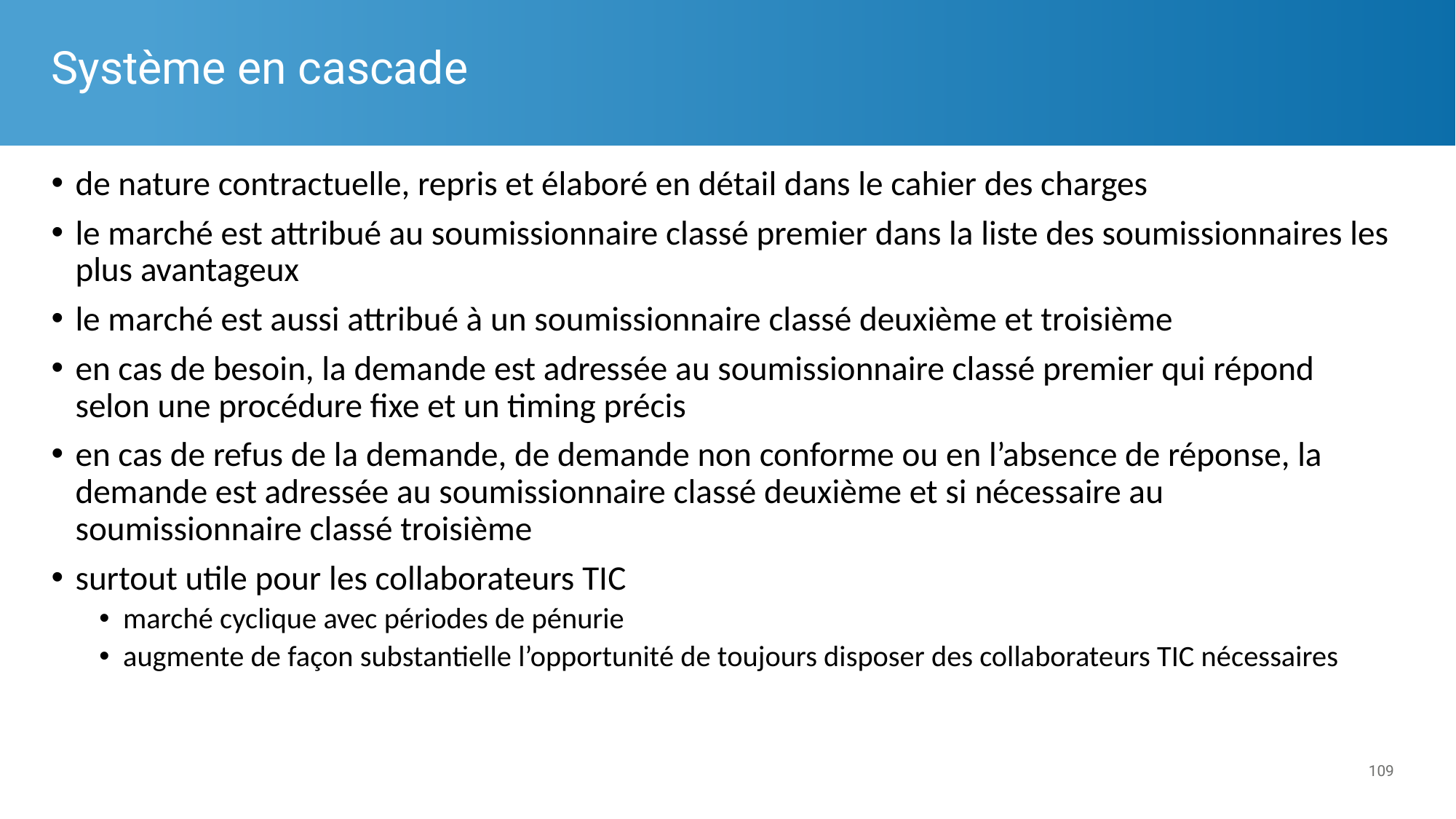

# Système en cascade
de nature contractuelle, repris et élaboré en détail dans le cahier des charges
le marché est attribué au soumissionnaire classé premier dans la liste des soumissionnaires les plus avantageux
le marché est aussi attribué à un soumissionnaire classé deuxième et troisième
en cas de besoin, la demande est adressée au soumissionnaire classé premier qui répond selon une procédure fixe et un timing précis
en cas de refus de la demande, de demande non conforme ou en l’absence de réponse, la demande est adressée au soumissionnaire classé deuxième et si nécessaire au soumissionnaire classé troisième
surtout utile pour les collaborateurs TIC
marché cyclique avec périodes de pénurie
augmente de façon substantielle l’opportunité de toujours disposer des collaborateurs TIC nécessaires
109